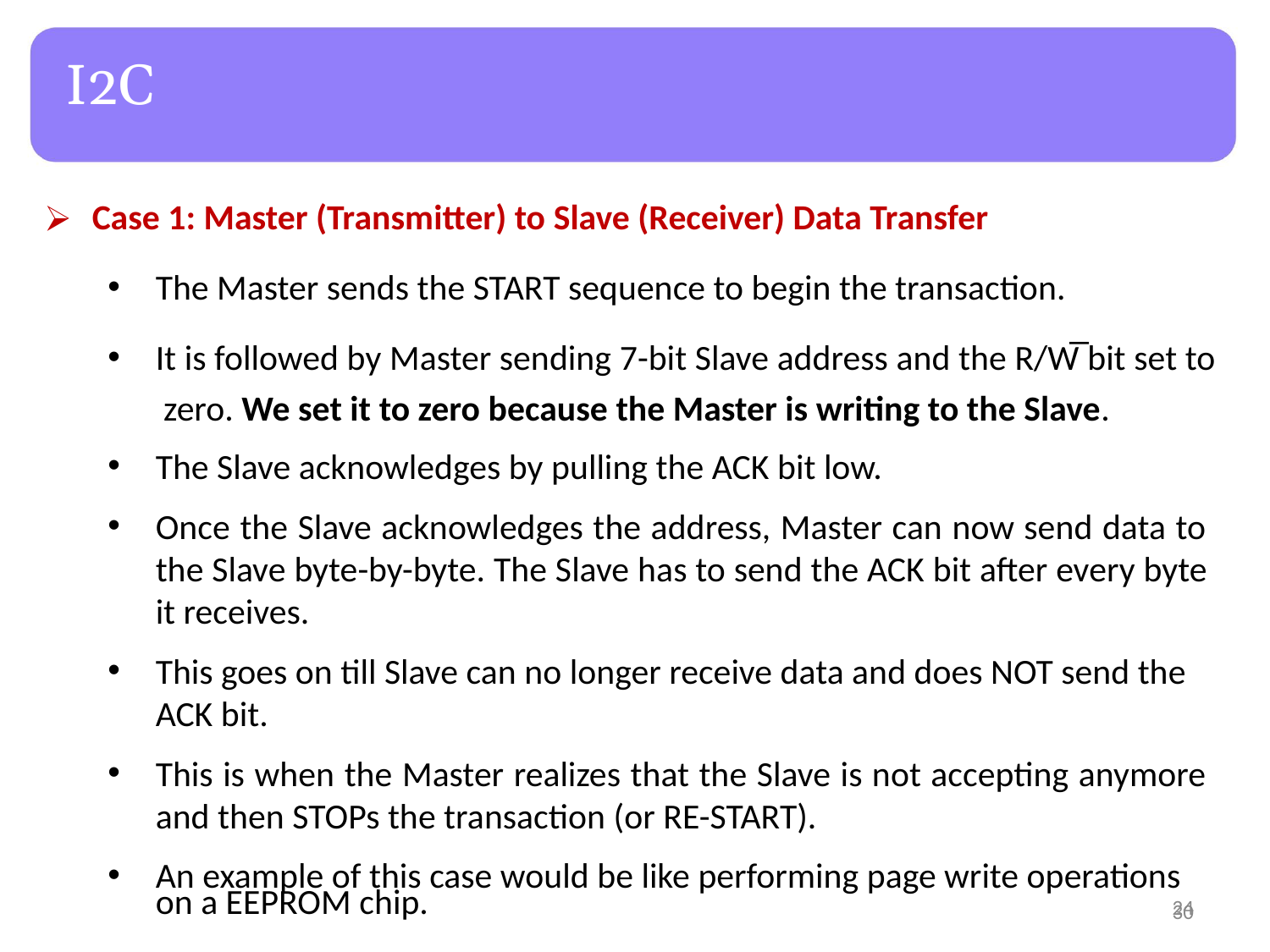

# I2C
Case 1: Master (Transmitter) to Slave (Receiver) Data Transfer
The Master sends the START sequence to begin the transaction.
It is followed by Master sending 7-bit Slave address and the R/W̅ bit set to  zero. We set it to zero because the Master is writing to the Slave.
The Slave acknowledges by pulling the ACK bit low.
Once the Slave acknowledges the address, Master can now send data to  the Slave byte-by-byte. The Slave has to send the ACK bit after every byte  it receives.
This goes on till Slave can no longer receive data and does NOT send the
ACK bit.
This is when the Master realizes that the Slave is not accepting anymore  and then STOPs the transaction (or RE-START).
An example of this case would be like performing page write operations
on a EEPROM chip.
24
30